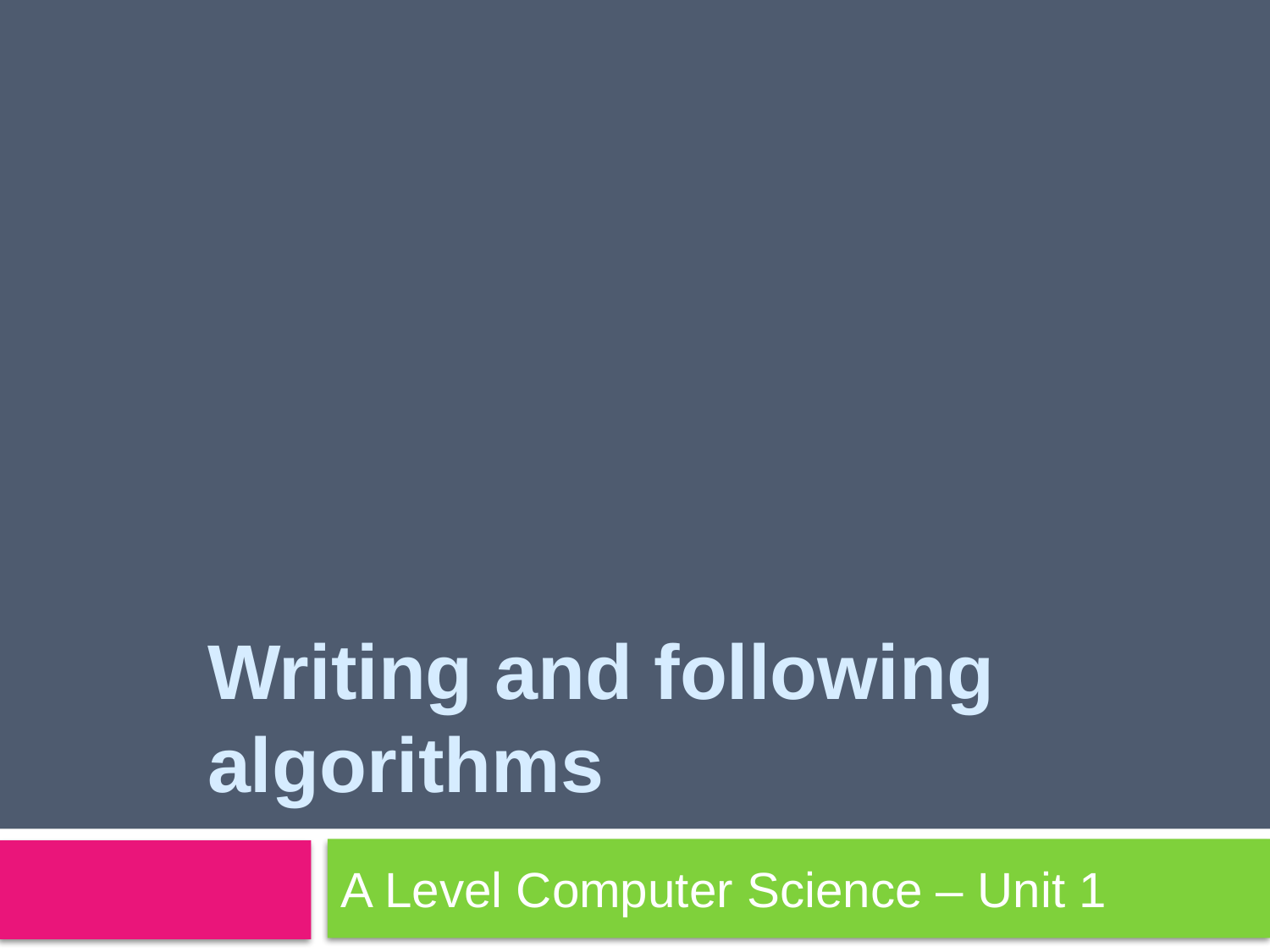

# Writing and following algorithms
A Level Computer Science – Unit 1